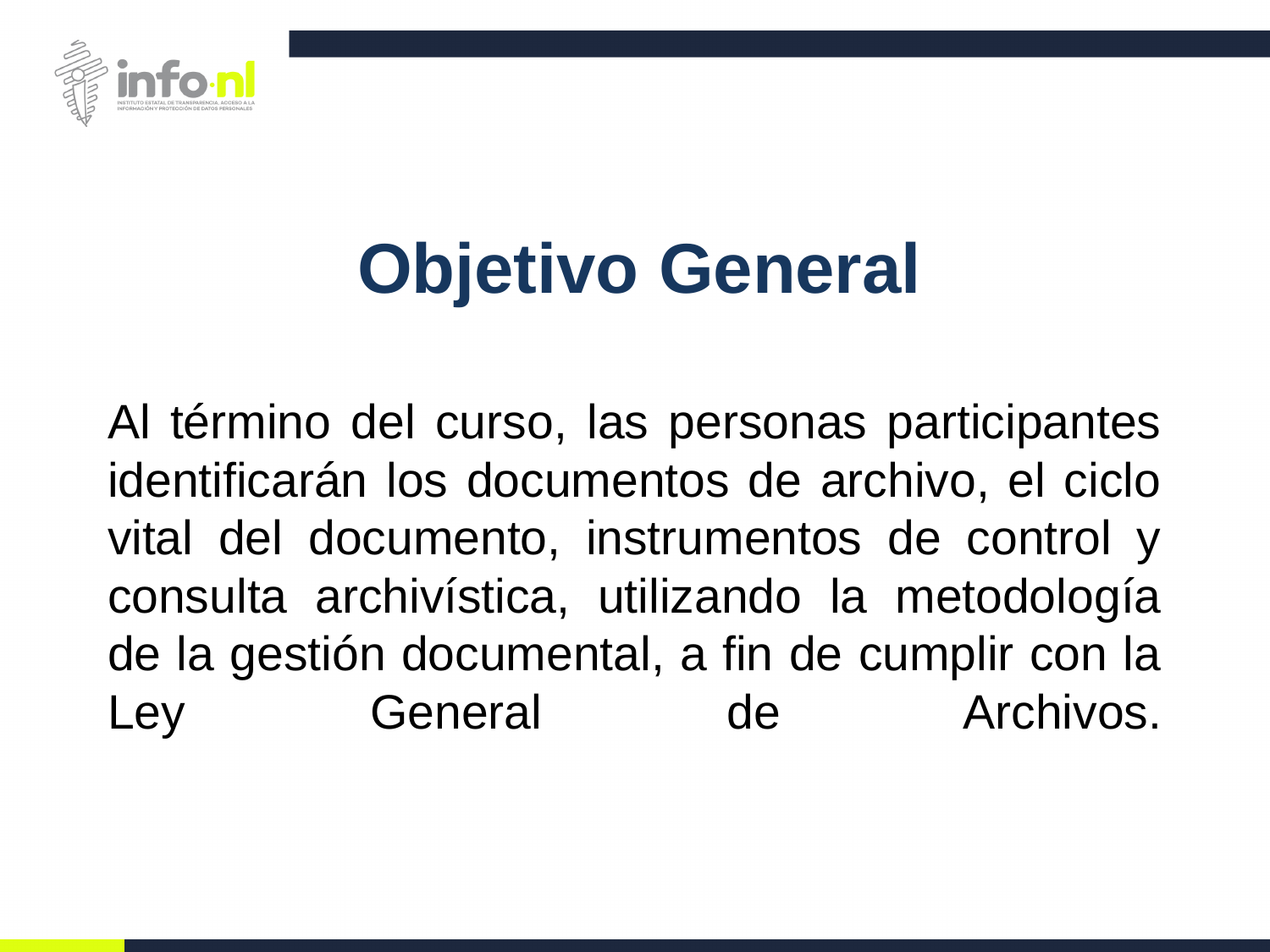

Objetivo General
# Al término del curso, las personas participantes identificarán los documentos de archivo, el ciclo vital del documento, instrumentos de control y consulta archivística, utilizando la metodología de la gestión documental, a fin de cumplir con la Ley General de Archivos.